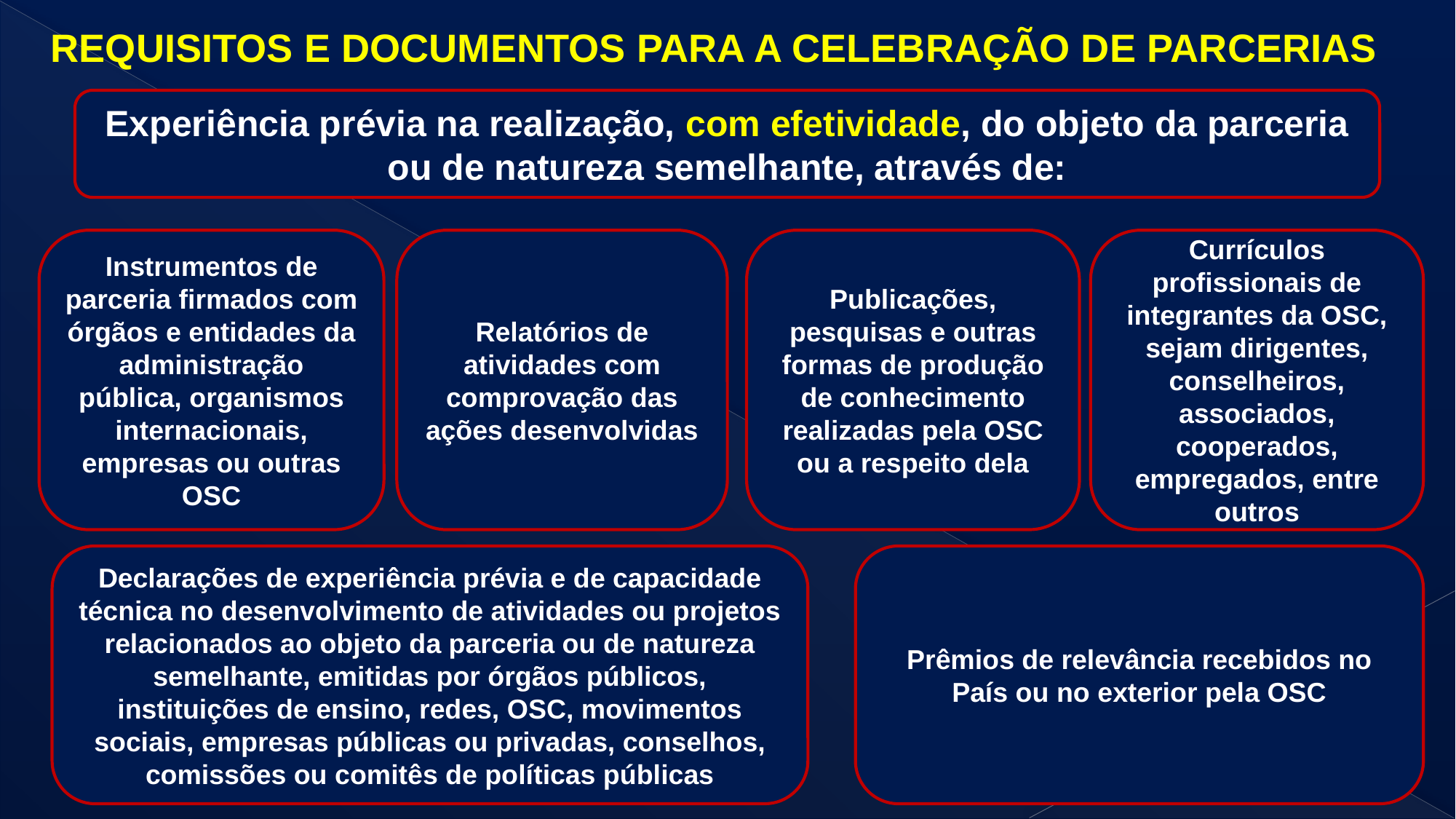

Requisitos E DOCUMENTOS para A CELEBRAÇÃO DE PARCERIAS

Experiência prévia na realização, com efetividade, do objeto da parceria ou de natureza semelhante, através de:
Publicações, pesquisas e outras formas de produção de conhecimento realizadas pela OSC ou a respeito dela
Relatórios de atividades com comprovação das ações desenvolvidas
Instrumentos de parceria firmados com órgãos e entidades da administração pública, organismos internacionais, empresas ou outras OSC
Currículos profissionais de integrantes da OSC, sejam dirigentes, conselheiros, associados, cooperados, empregados, entre outros
Declarações de experiência prévia e de capacidade técnica no desenvolvimento de atividades ou projetos relacionados ao objeto da parceria ou de natureza semelhante, emitidas por órgãos públicos, instituições de ensino, redes, OSC, movimentos sociais, empresas públicas ou privadas, conselhos, comissões ou comitês de políticas públicas
Prêmios de relevância recebidos no País ou no exterior pela OSC
27